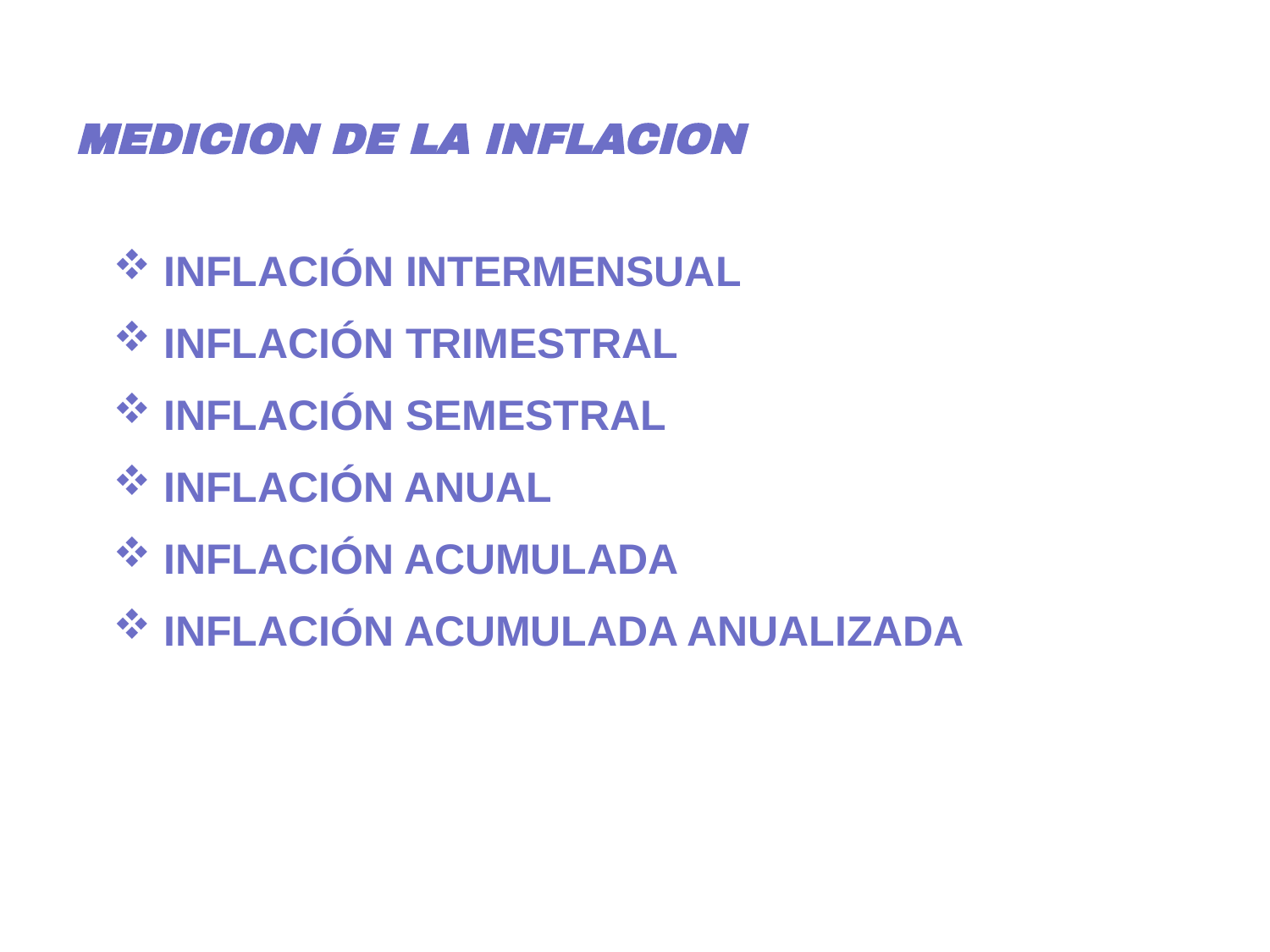

MEDICION DE LA INFLACION
 INFLACIÓN INTERMENSUAL
 INFLACIÓN TRIMESTRAL
 INFLACIÓN SEMESTRAL
 INFLACIÓN ANUAL
 INFLACIÓN ACUMULADA
 INFLACIÓN ACUMULADA ANUALIZADA